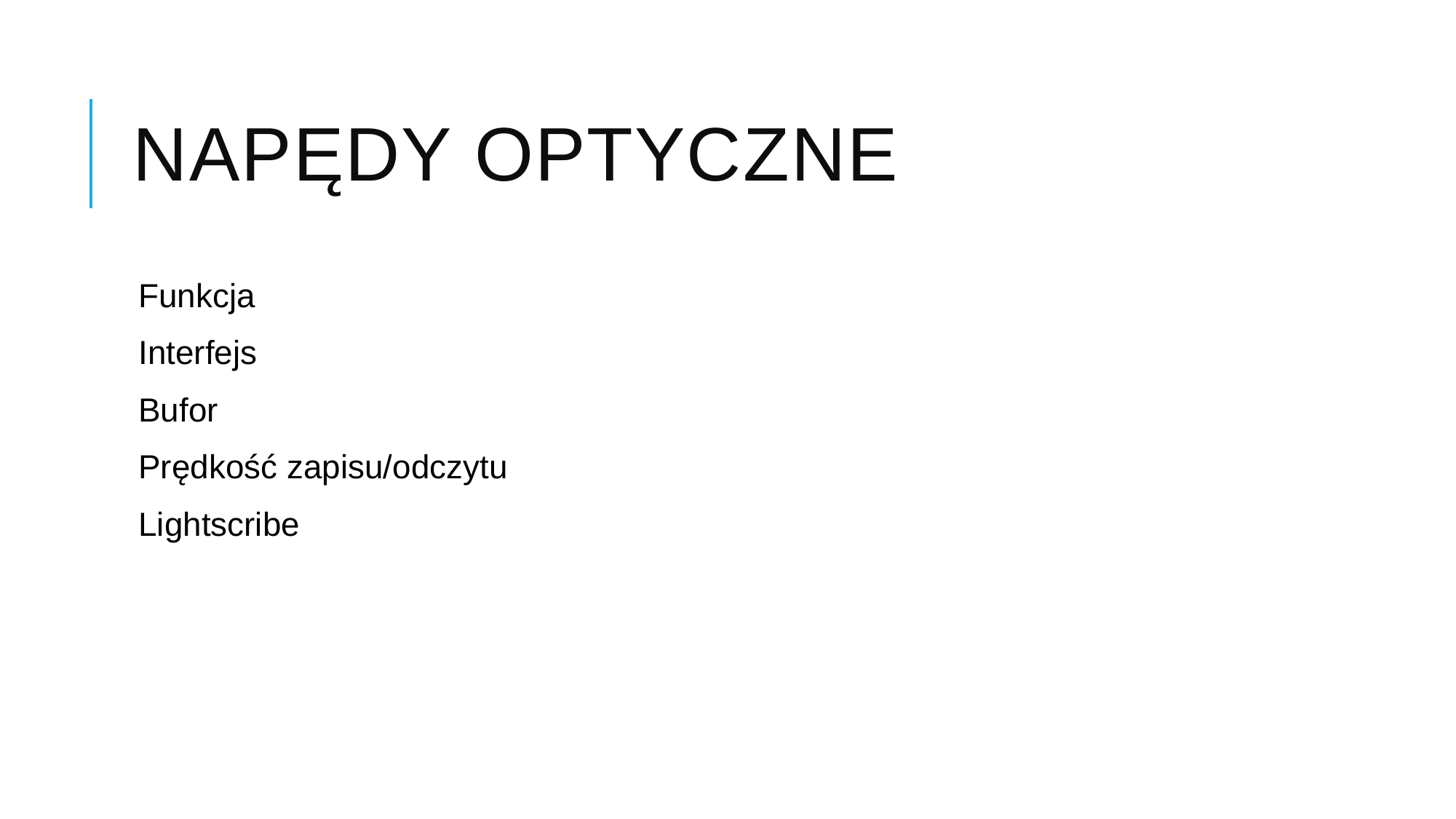

# Napędy optyczne
Funkcja
Interfejs
Bufor
Prędkość zapisu/odczytu
Lightscribe